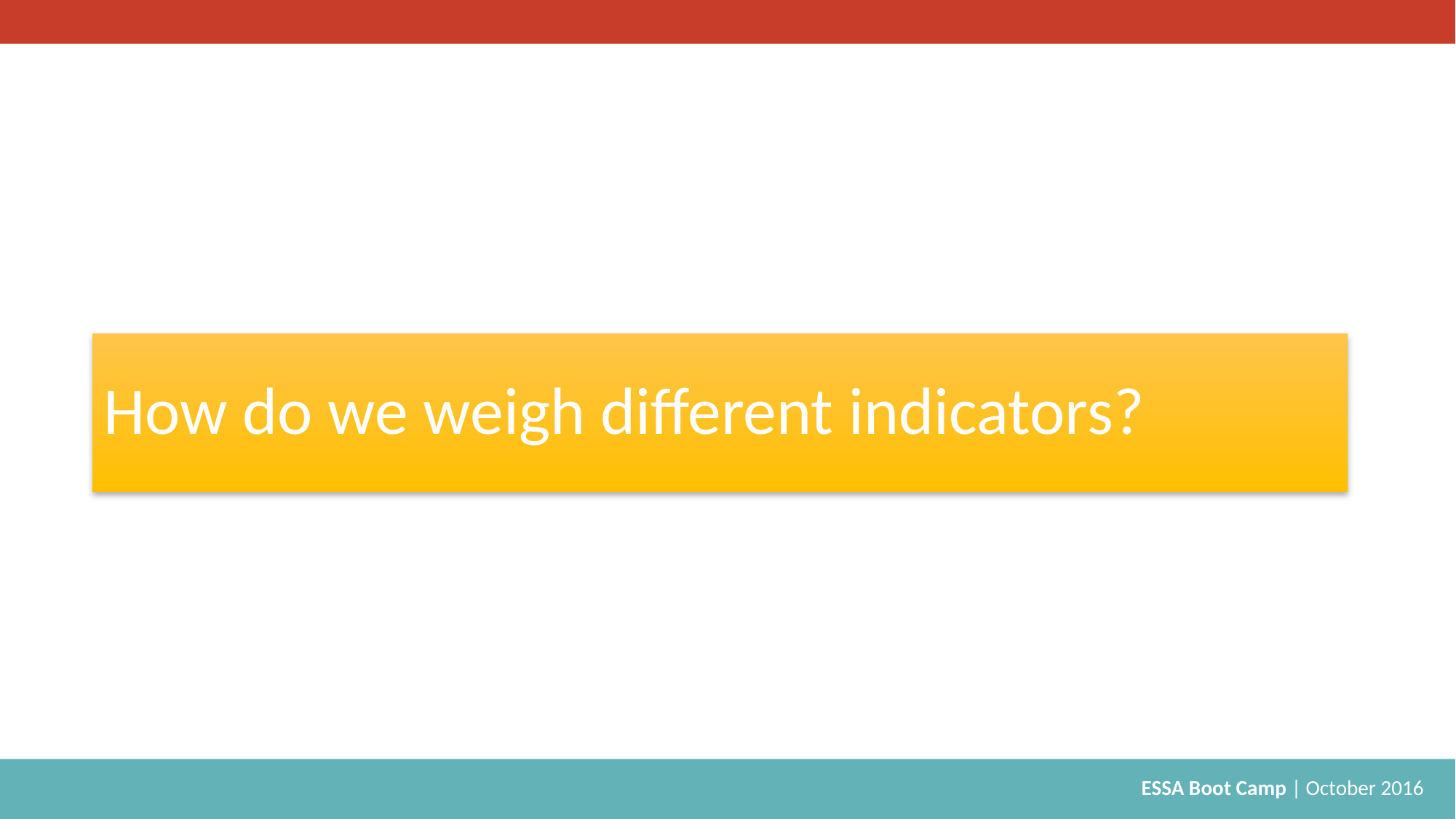

# How do we weigh different indicators?